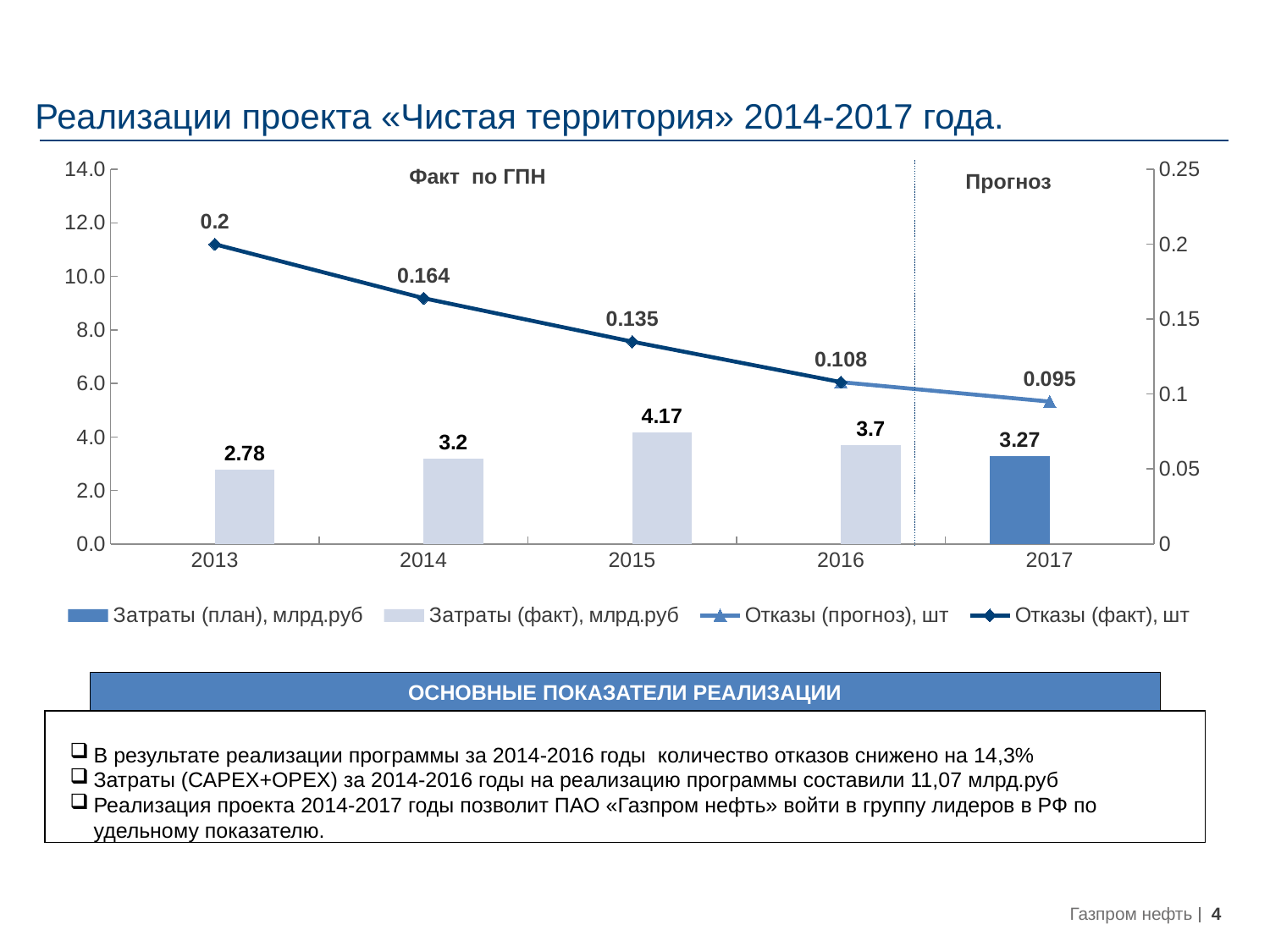

Реализации проекта «Чистая территория» 2014-2017 года.

### Chart

| Category | Затраты (план), млрд.руб | Затраты (факт), млрд.руб | Отказы (прогноз), шт | Отказы (факт), шт |
|---|---|---|---|---|
| 2013 | None | 2.78 | None | 0.2 |
| 2014 | None | 3.2 | None | 0.164 |
| 2015 | None | 4.17 | None | 0.135 |
| 2016 | None | 3.7 | 0.108 | 0.108 |
| 2017 | 3.27 | None | 0.095 | None |
Факт  по ГПН
Прогноз
ОСНОВНЫЕ ПОКАЗАТЕЛИ РЕАЛИЗАЦИИ

В результате реализации программы за 2014-2016 годы  количество отказов снижено на 14,3%
Затраты (САРЕХ+ОРЕХ) за 2014-2016 годы на реализацию программы составили 11,07 млрд.руб
Реализация проекта 2014-2017 годы позволит ПАО «Газпром нефть» войти в группу лидеров в РФ по удельному показателю.